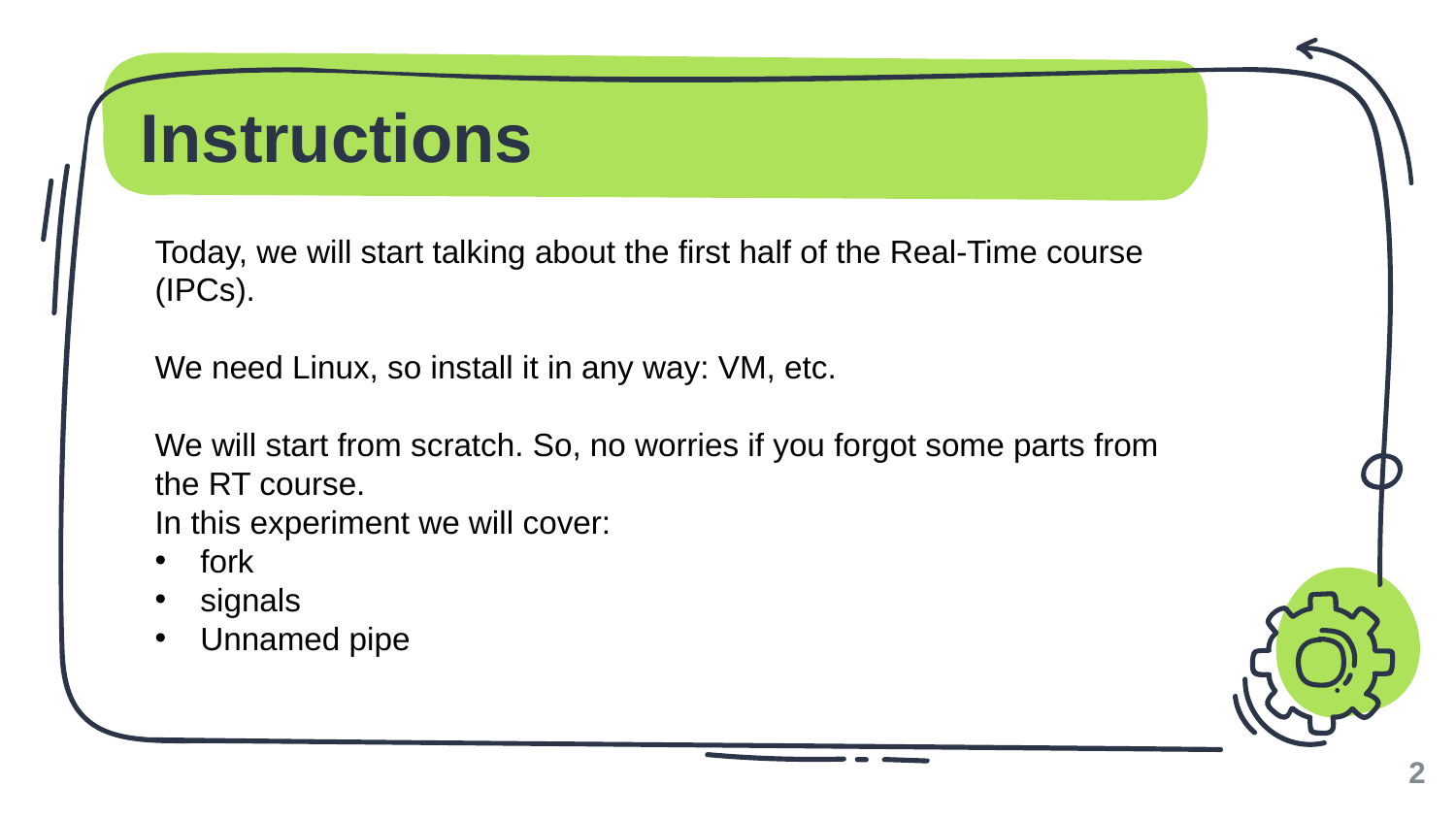

# Instructions
Today, we will start talking about the first half of the Real-Time course (IPCs).

We need Linux, so install it in any way: VM, etc.

We will start from scratch. So, no worries if you forgot some parts from the RT course.
In this experiment we will cover:
fork
signals
Unnamed pipe

2